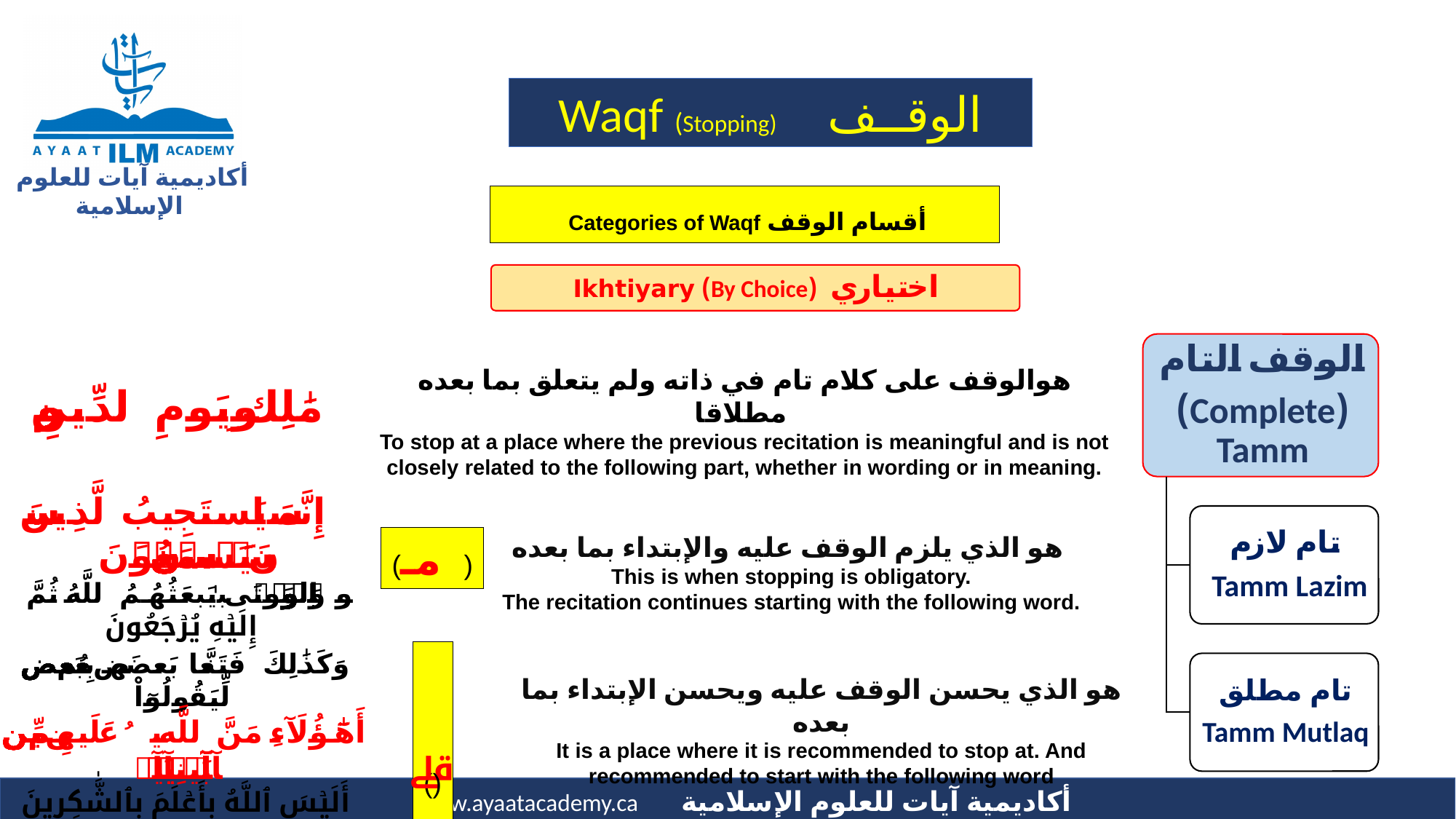

الوقــف    Waqf (Stopping)
أقسام الوقف Categories of Waqf

 اختياري  (By Choice) Ikhtiyary
الوقف التام
(Complete) Tamm
تام لازم
Tamm Lazim
تام مطلق
Tamm Mutlaq
هوالوقف على كلام تام في ذاته ولم يتعلق بما بعده مطلاقا
To stop at a place where the previous recitation is meaningful and is not closely related to the following part, whether in wording or in meaning.
مَٰلِكِ يَوۡمِ ٱلدِّينِ
إِنَّمَا يَسۡتَجِيبُ ٱلَّذِينَ يَسۡمَعُونَۘ
وَٱلۡمَوۡتَىٰ يَبۡعَثُهُمُ ٱللَّهُ ثُمَّ إِلَيۡهِ يُرۡجَعُونَ
هو الذي يلزم الوقف عليه والإبتداء بما بعده
This is when stopping is obligatory.
The recitation continues starting with the following word.
(مـ  )
وَكَذَٰلِكَ فَتَنَّا بَعۡضَهُم بِبَعۡضٖ لِّيَقُولُوٓاْ
أَهَٰٓؤُلَآءِ مَنَّ ٱللَّهُ عَلَيۡهِم مِّنۢ بَيۡنِنَآۗ
أَلَيۡسَ ٱللَّهُ بِأَعۡلَمَ بِٱلشَّٰكِرِينَ
(ۗ)
هو الذي يحسن الوقف عليه ويحسن الإبتداء بما بعده
It is a place where it is recommended to stop at. And recommended to start with the following word